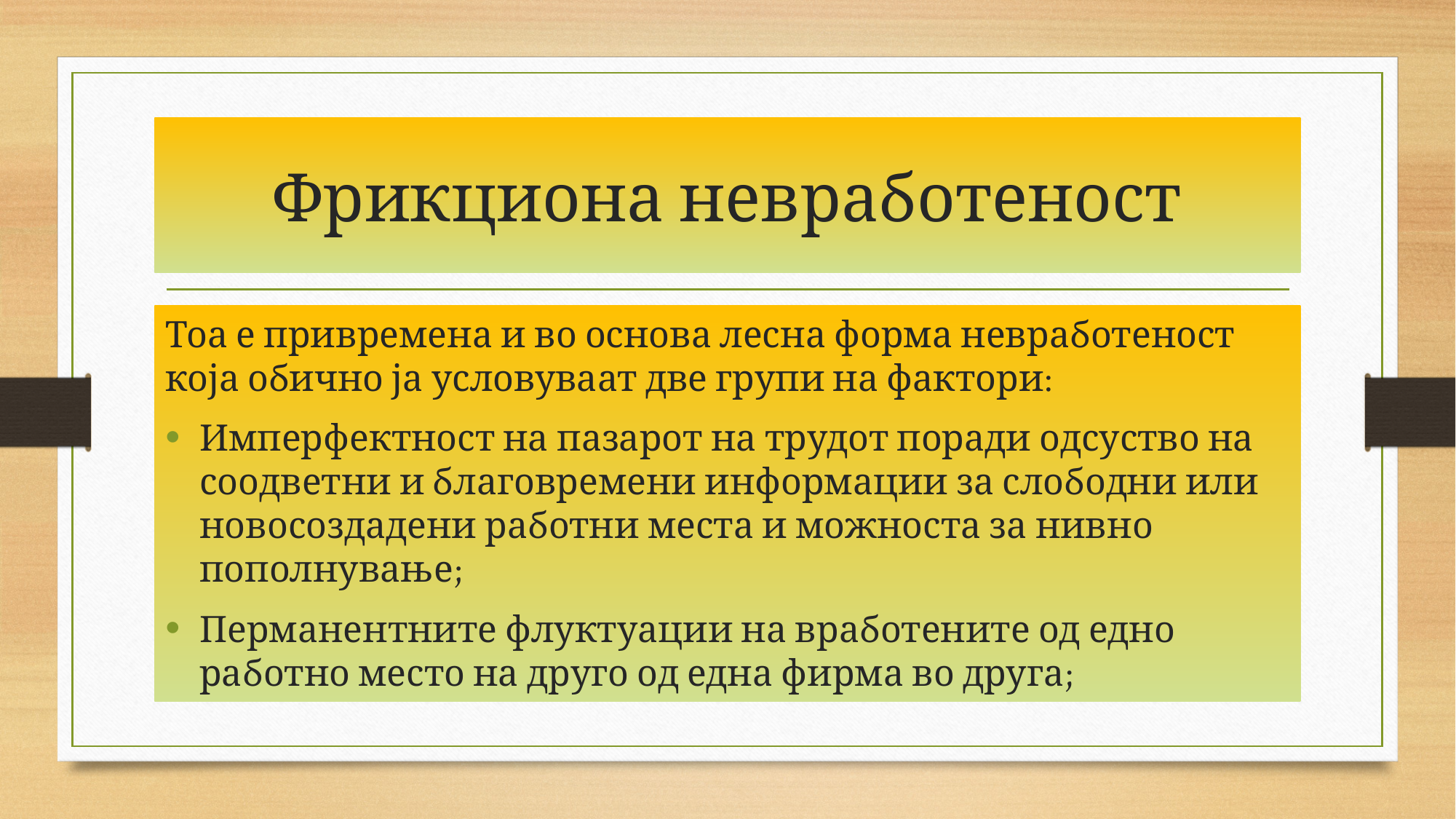

# Фрикциона невработеност
Тоа е привремена и во основа лесна форма невработеност која обично ја условуваат две групи на фактори:
Имперфектност на пазарот на трудот поради одсуство на соодветни и благовремени информации за слободни или новосоздадени работни места и можноста за нивно пополнување;
Перманентните флуктуации на вработените од едно работно место на друго од една фирма во друга;